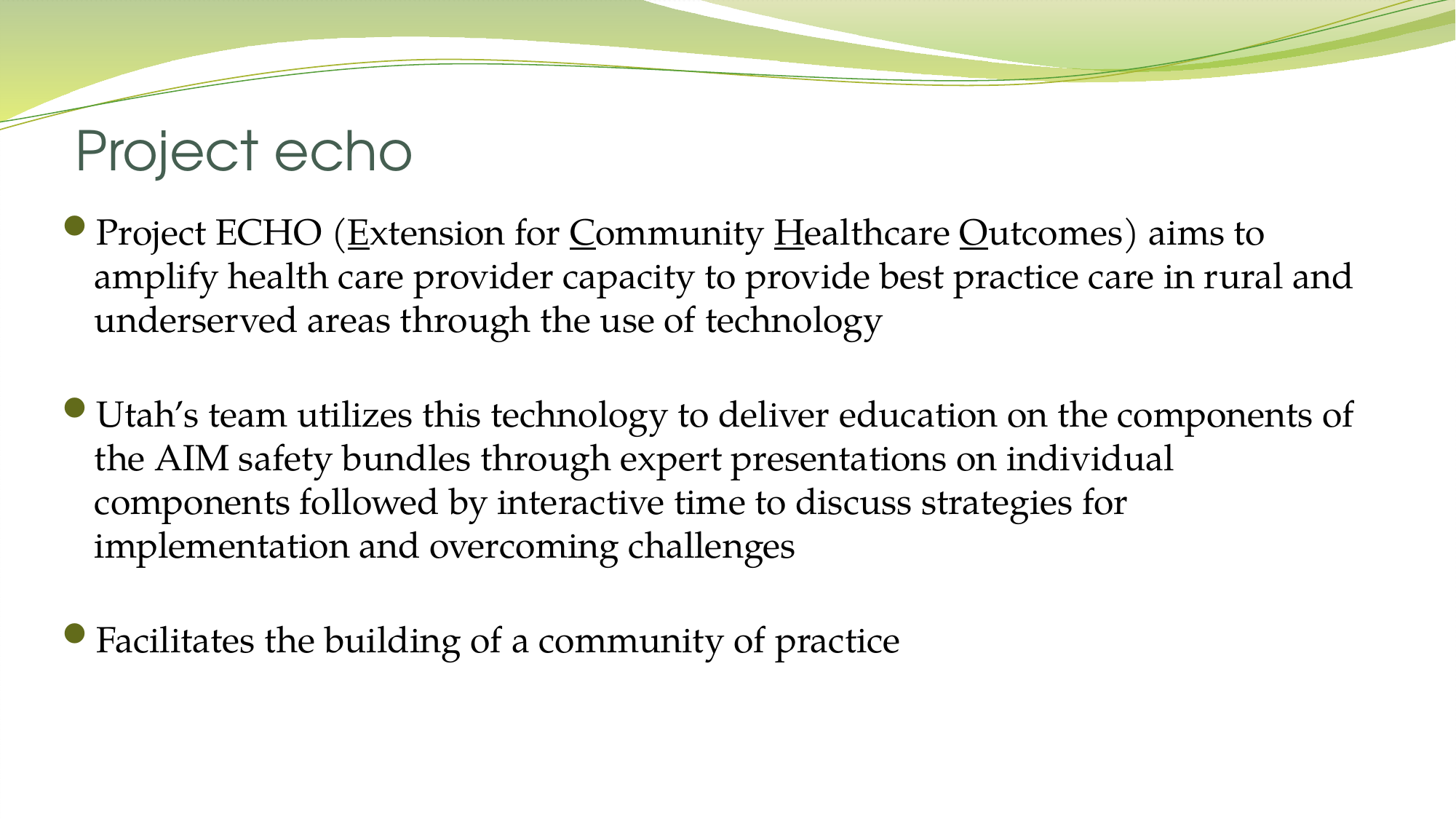

# Project echo
Project ECHO (Extension for Community Healthcare Outcomes) aims to amplify health care provider capacity to provide best practice care in rural and underserved areas through the use of technology
Utah’s team utilizes this technology to deliver education on the components of the AIM safety bundles through expert presentations on individual components followed by interactive time to discuss strategies for implementation and overcoming challenges
Facilitates the building of a community of practice